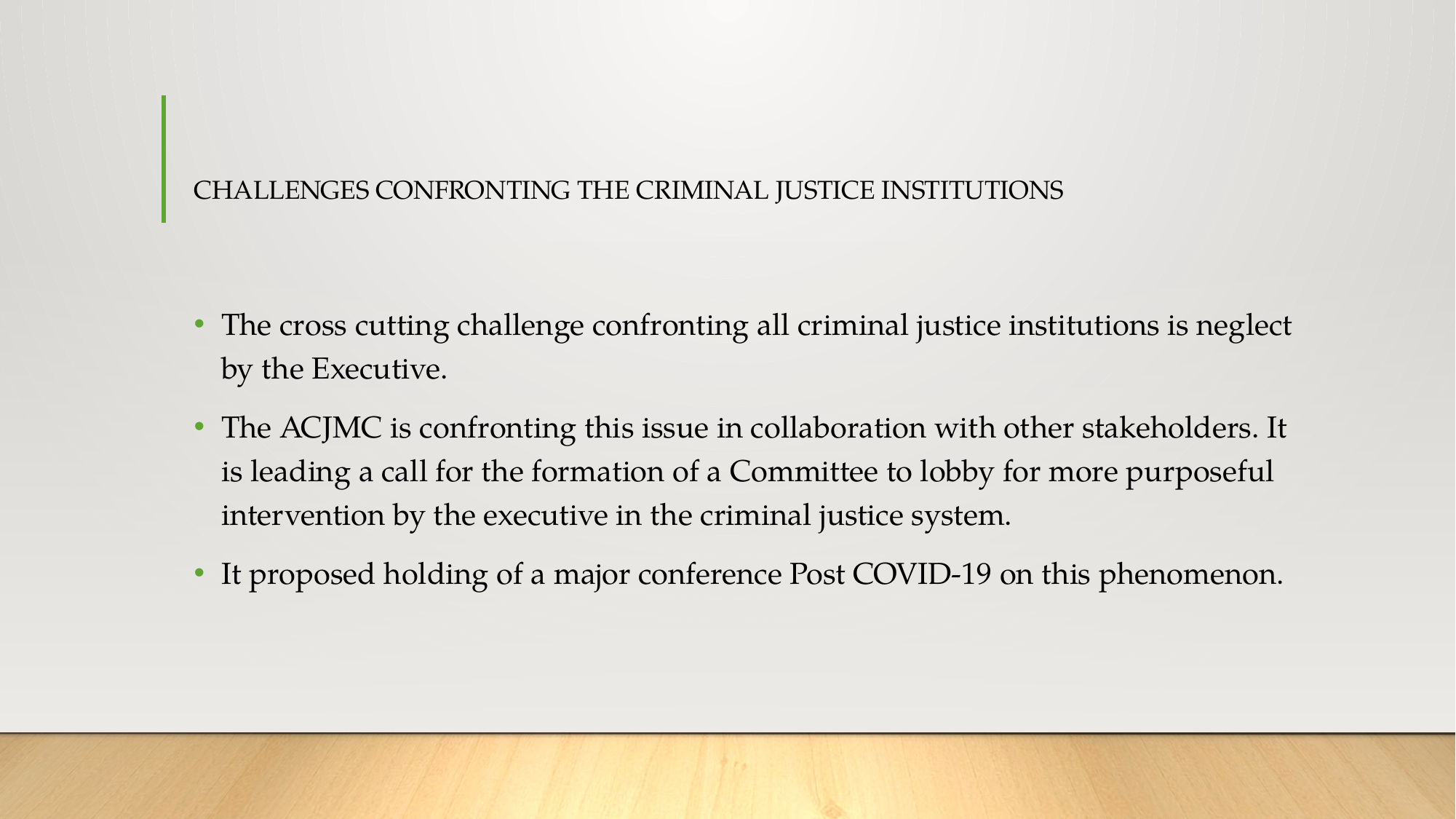

# CHALLENGES CONFRONTING THE CRIMINAL JUSTICE INSTITUTIONS

The cross cutting challenge confronting all criminal justice institutions is neglect by the Executive.
The ACJMC is confronting this issue in collaboration with other stakeholders. It is leading a call for the formation of a Committee to lobby for more purposeful intervention by the executive in the criminal justice system.
It proposed holding of a major conference Post COVID-19 on this phenomenon.